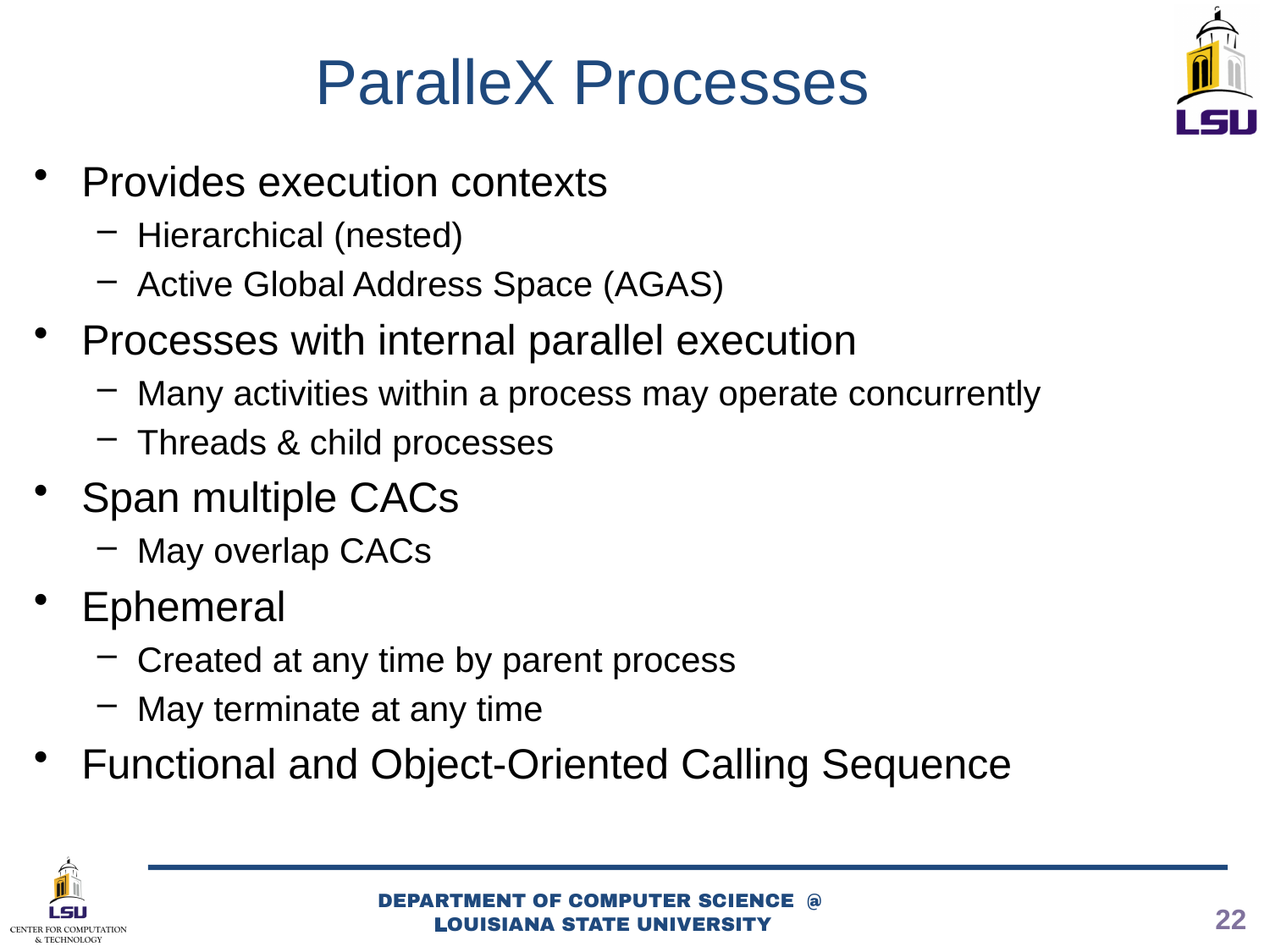

# ParalleX Processes
Provides execution contexts
Hierarchical (nested)
Active Global Address Space (AGAS)
Processes with internal parallel execution
Many activities within a process may operate concurrently
Threads & child processes
Span multiple CACs
May overlap CACs
Ephemeral
Created at any time by parent process
May terminate at any time
Functional and Object-Oriented Calling Sequence

DEPARTMENT OF COMPUTER SCIENCE  @
LOUISIANA STATE UNIVERSITY
22